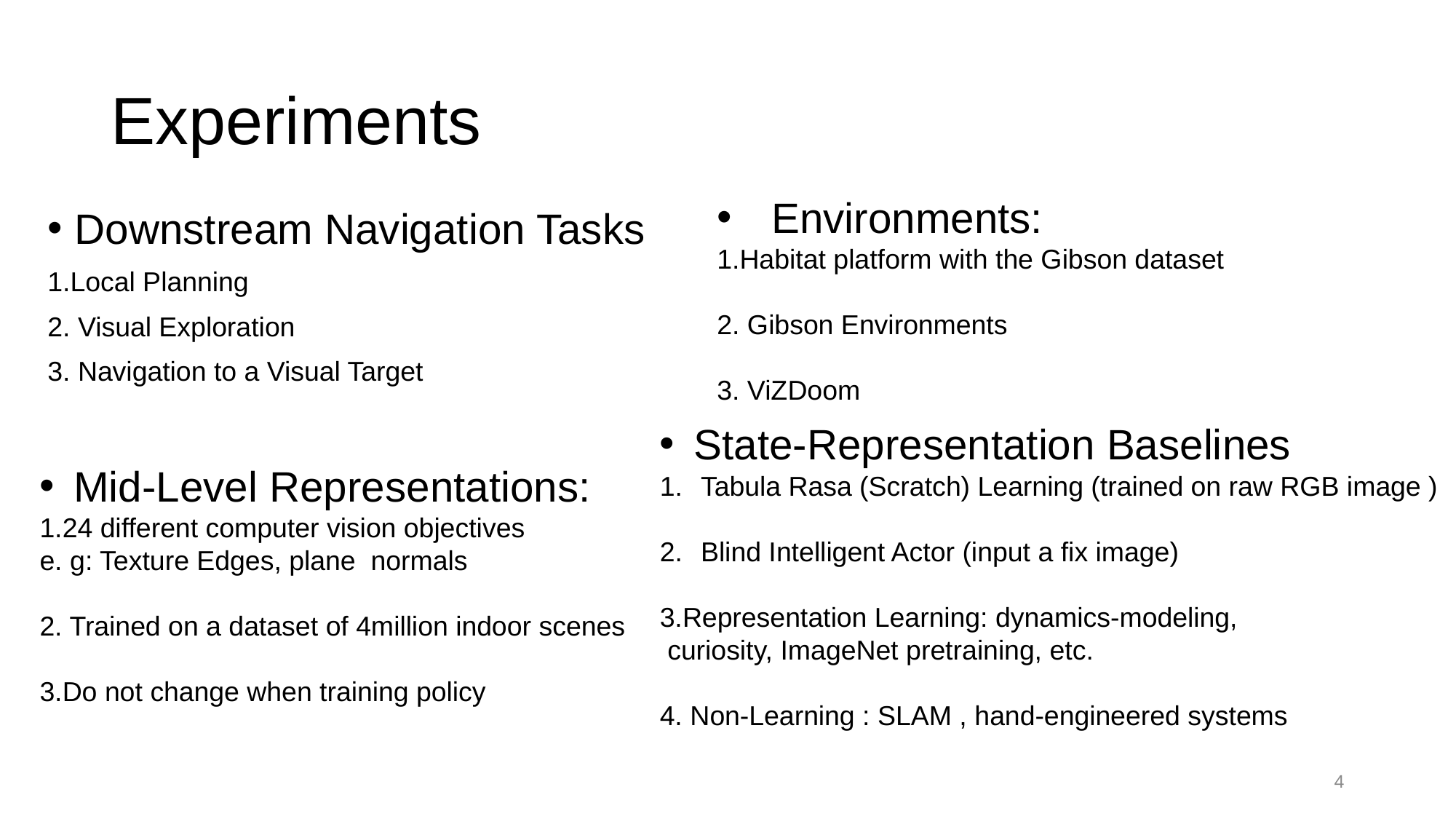

# Experiments
Environments:
1.Habitat platform with the Gibson dataset

2. Gibson Environments

3. ViZDoom
Downstream Navigation Tasks
1.Local Planning
2. Visual Exploration
3. Navigation to a Visual Target
State-Representation Baselines
Tabula Rasa (Scratch) Learning (trained on raw RGB image )

Blind Intelligent Actor (input a fix image)

3.Representation Learning: dynamics-modeling,
 curiosity, ImageNet pretraining, etc.

4. Non-Learning : SLAM , hand-engineered systems
Mid-Level Representations:
1.24 different computer vision objectives
e. g: Texture Edges, plane  normals

2. Trained on a dataset of 4million indoor scenes

3.Do not change when training policy
4